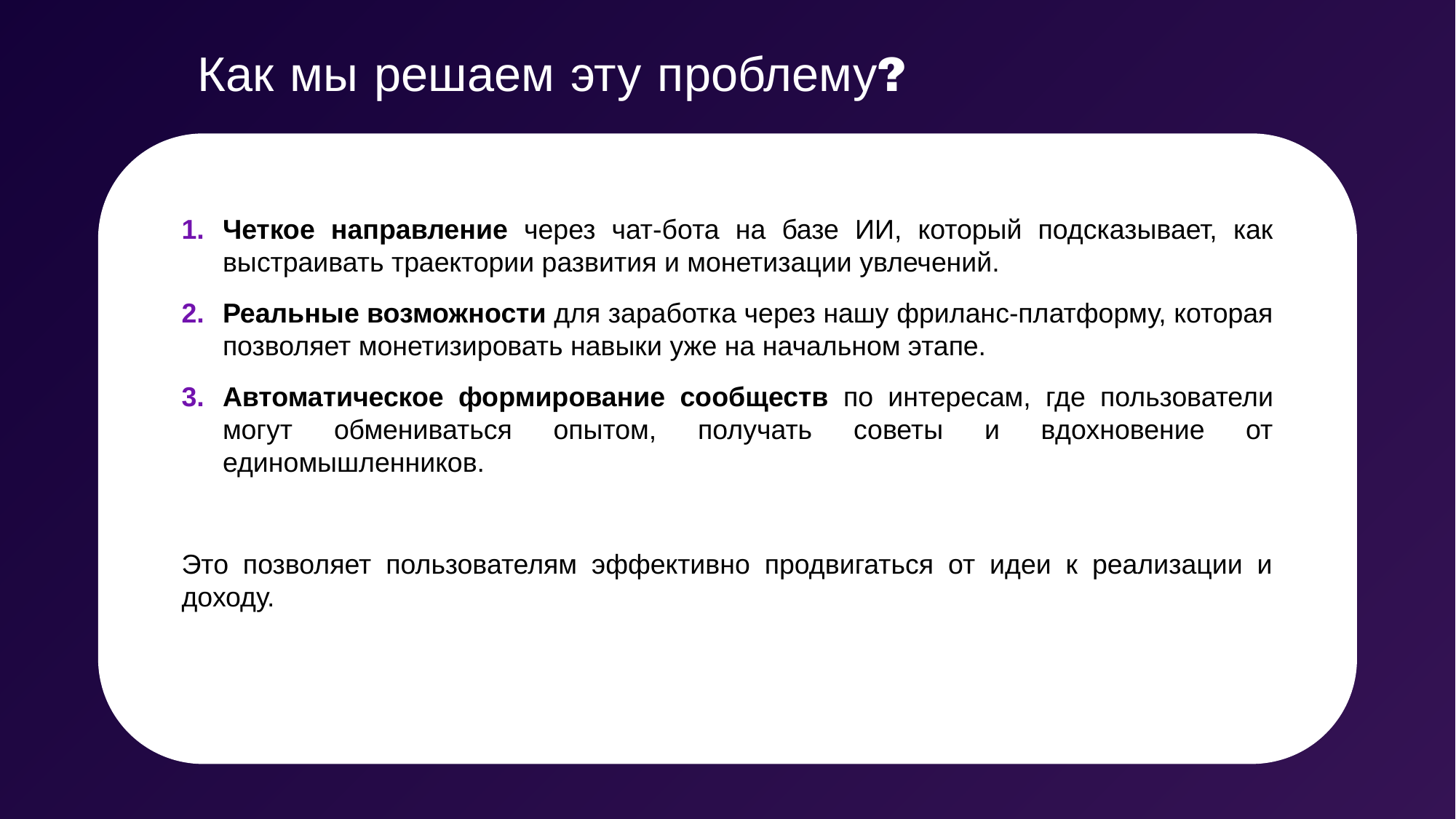

Как мы решаем эту проблему?
Р
Четкое направление через чат-бота на базе ИИ, который подсказывает, как выстраивать траектории развития и монетизации увлечений.
Реальные возможности для заработка через нашу фриланс-платформу, которая позволяет монетизировать навыки уже на начальном этапе.
Автоматическое формирование сообществ по интересам, где пользователи могут обмениваться опытом, получать советы и вдохновение от единомышленников.

Это позволяет пользователям эффективно продвигаться от идеи к реализации и доходу.